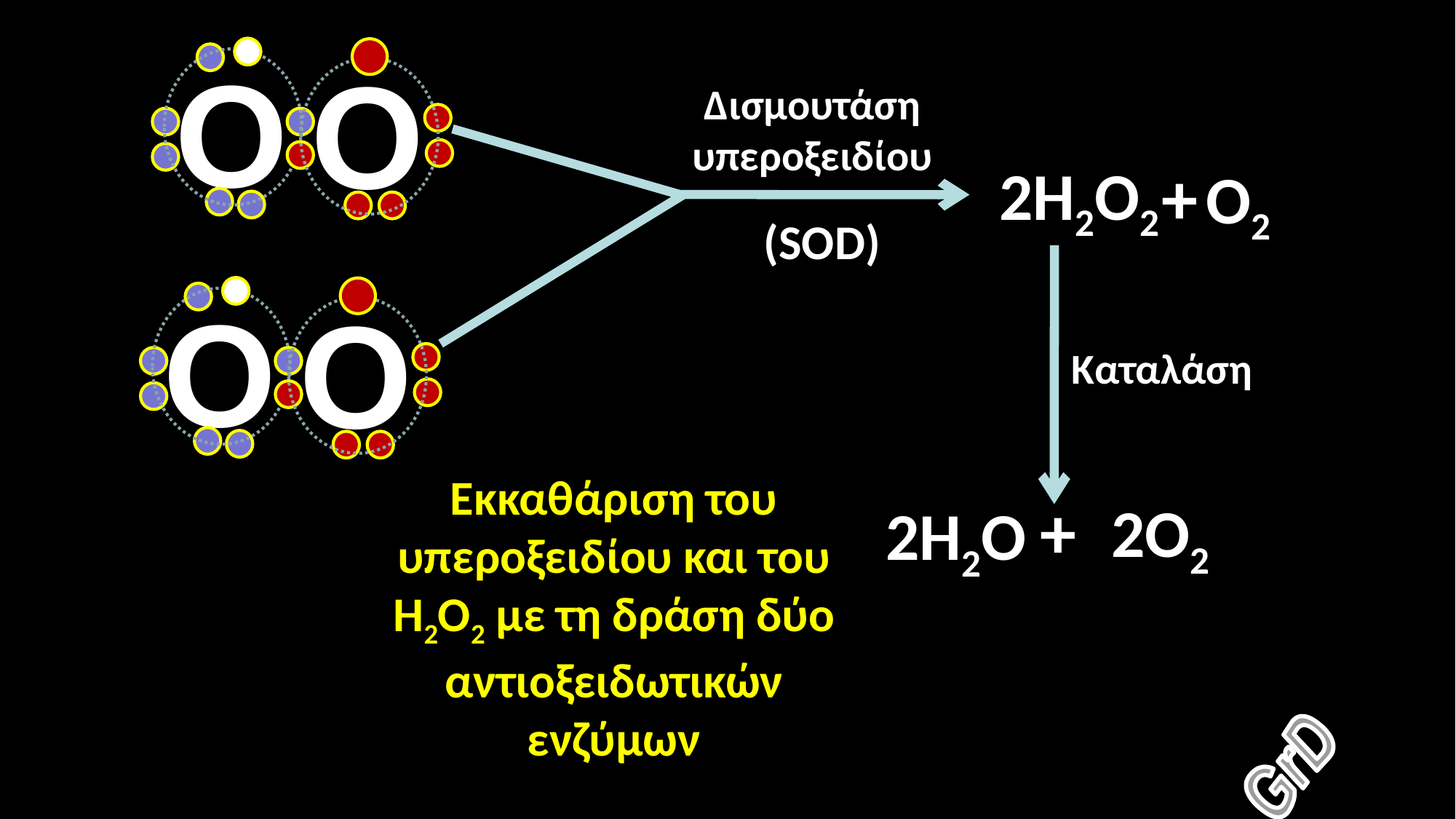

Ο

Ο

Δισμουτάση
υπεροξειδίου

+
2Η2Ο2
Ο2

(SOD)
Ο

Ο

Καταλάση

Εκκαθάριση του υπεροξειδίου και του Η2Ο2 με τη δράση δύο αντιοξειδωτικών ενζύμων
+
2Ο2
2Η2Ο
GrD